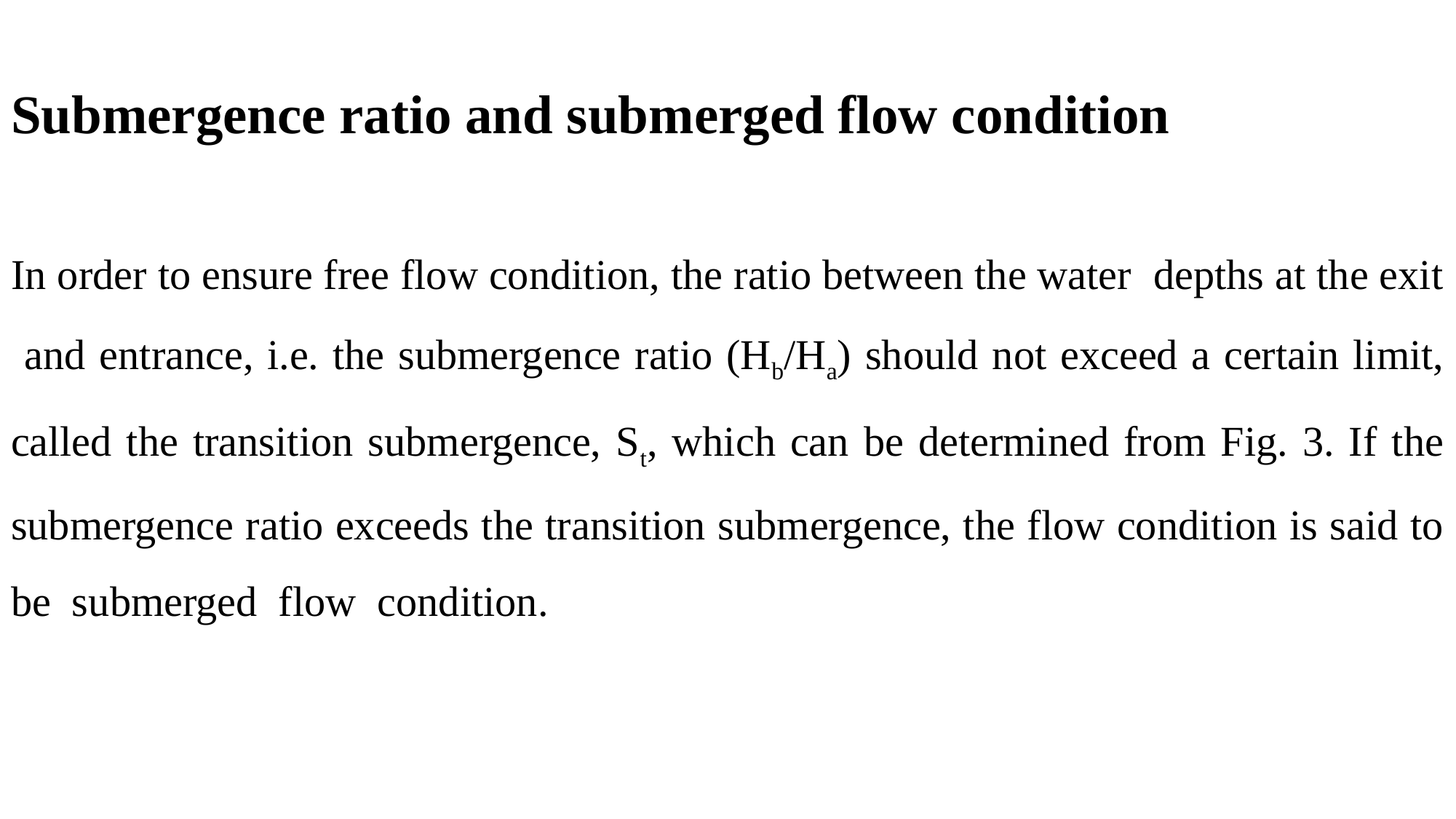

Submergence ratio and submerged flow condition

In order to ensure free flow condition, the ratio between the water  depths at the exit  and entrance, i.e. the submergence ratio (Hb/Ha) should not exceed a certain limit, called the transition submergence, St, which can be determined from Fig. 3. If the submergence ratio exceeds the transition submergence, the flow condition is said to be  submerged  flow  condition.